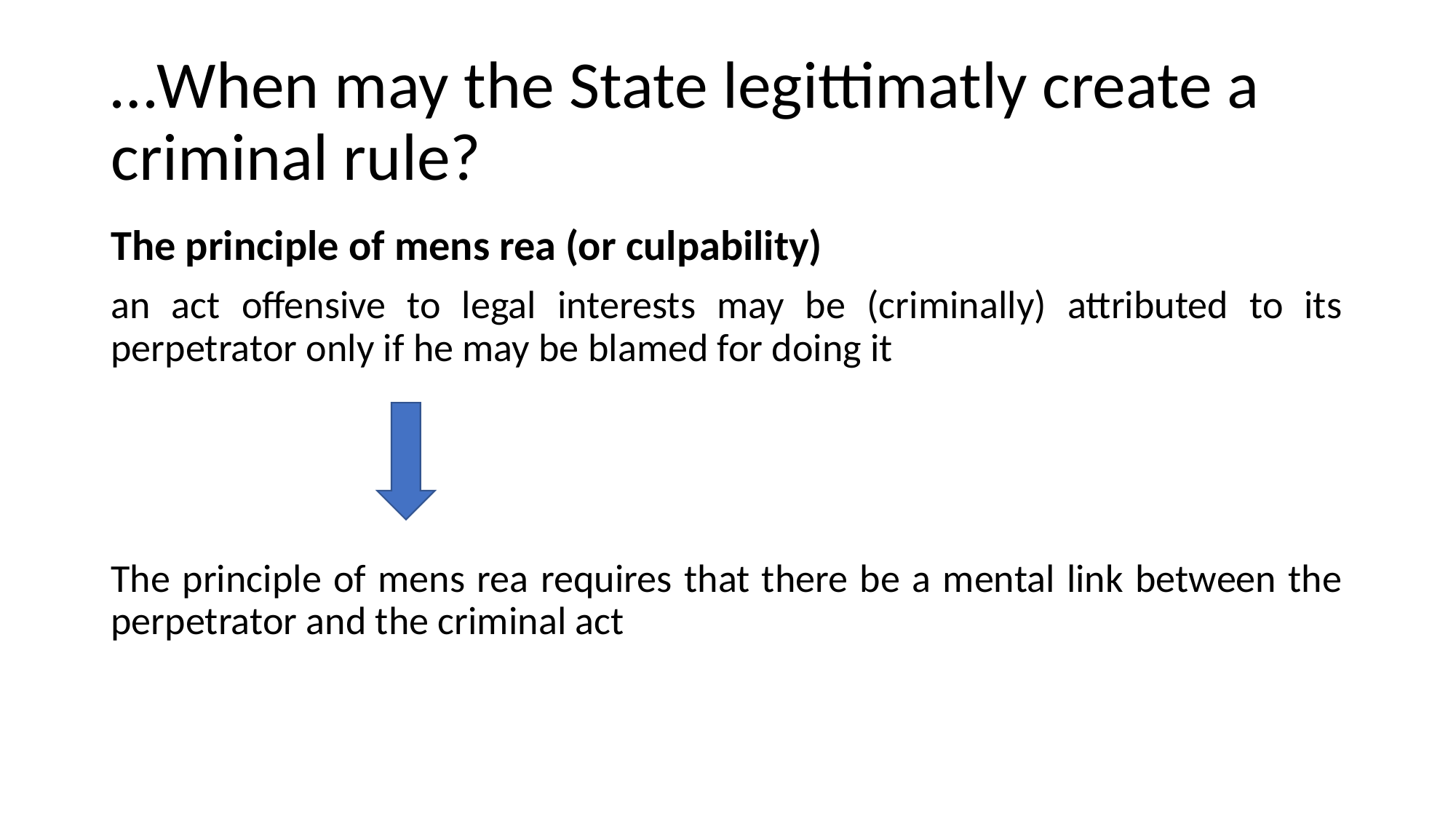

# …When may the State legittimatly create a criminal rule?
The principle of mens rea (or culpability)
an act offensive to legal interests may be (criminally) attributed to its perpetrator only if he may be blamed for doing it

The principle of mens rea requires that there be a mental link between the perpetrator and the criminal act